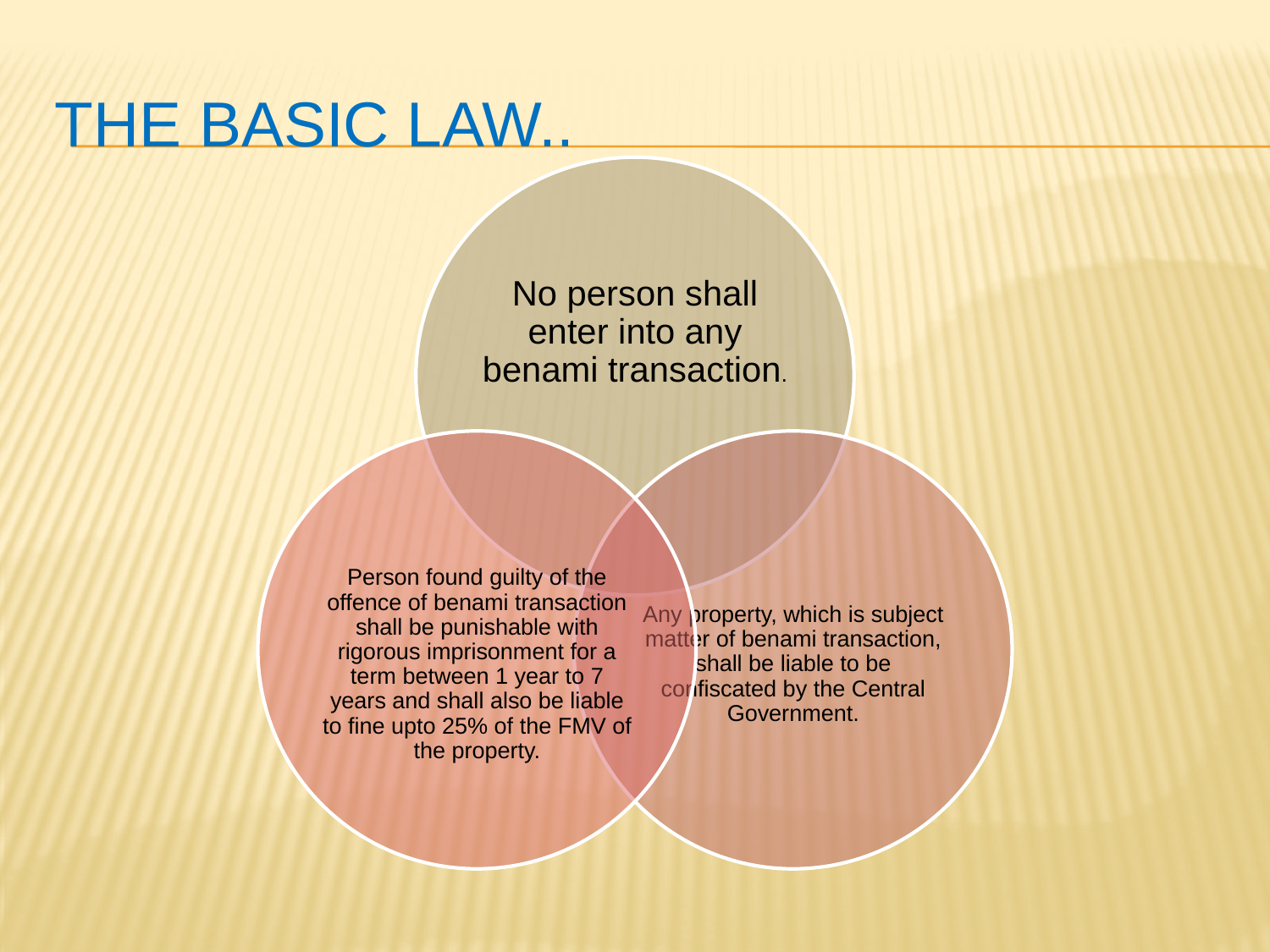

# The Basic Law..
No person shall enter into any benami transaction.
Any property, which is subject matter of benami transaction, shall be liable to be confiscated by the Central Government.
Person found guilty of the offence of benami transaction shall be punishable with rigorous imprisonment for a term between 1 year to 7 years and shall also be liable to fine upto 25% of the FMV of the property.